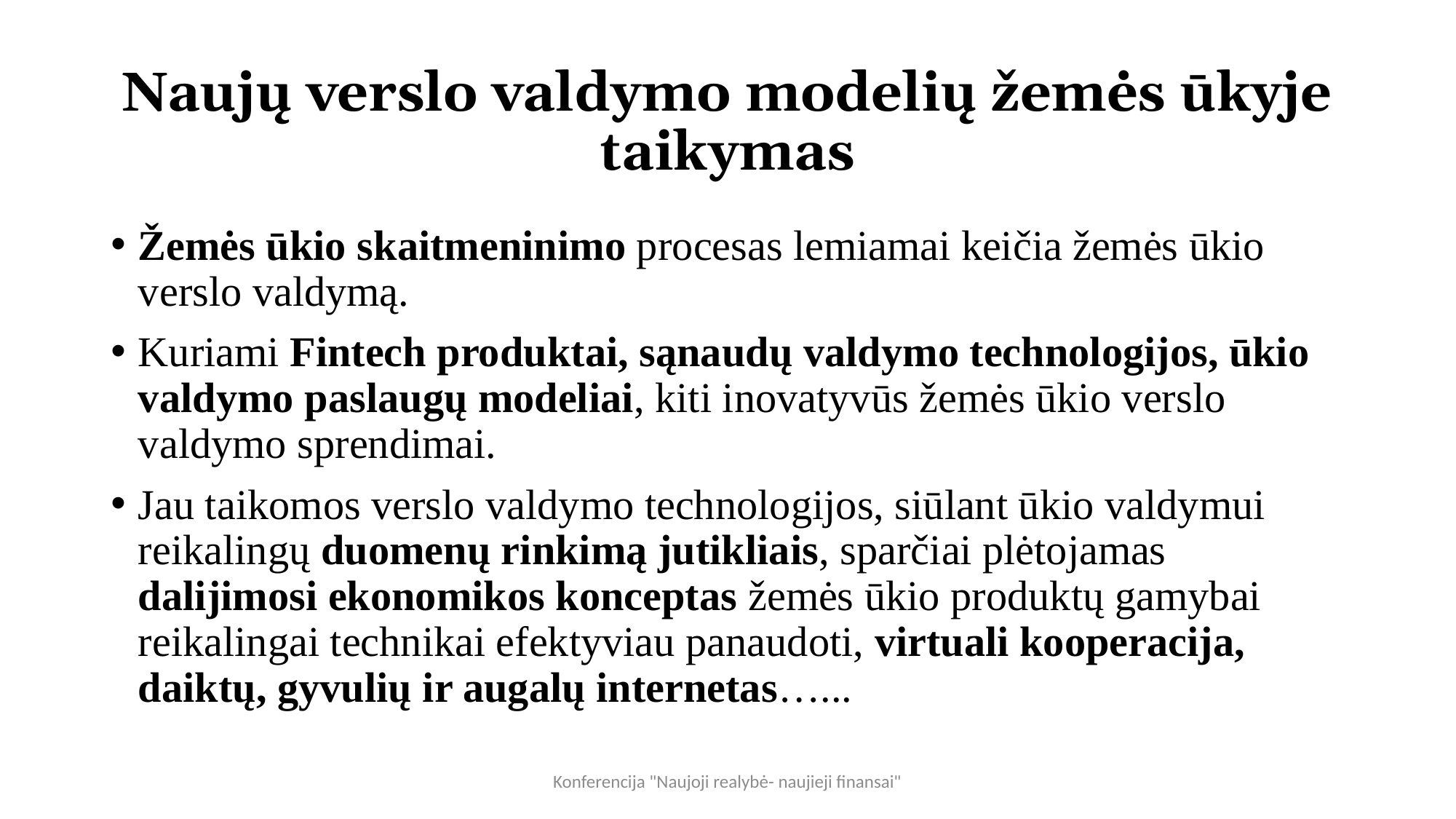

# Naujų verslo valdymo modelių žemės ūkyje taikymas
Žemės ūkio skaitmeninimo procesas lemiamai keičia žemės ūkio verslo valdymą.
Kuriami Fintech produktai, sąnaudų valdymo technologijos, ūkio valdymo paslaugų modeliai, kiti inovatyvūs žemės ūkio verslo valdymo sprendimai.
Jau taikomos verslo valdymo technologijos, siūlant ūkio valdymui reikalingų duomenų rinkimą jutikliais, sparčiai plėtojamas dalijimosi ekonomikos konceptas žemės ūkio produktų gamybai reikalingai technikai efektyviau panaudoti, virtuali kooperacija,  daiktų, gyvulių ir augalų internetas…...
Konferencija "Naujoji realybė- naujieji finansai"